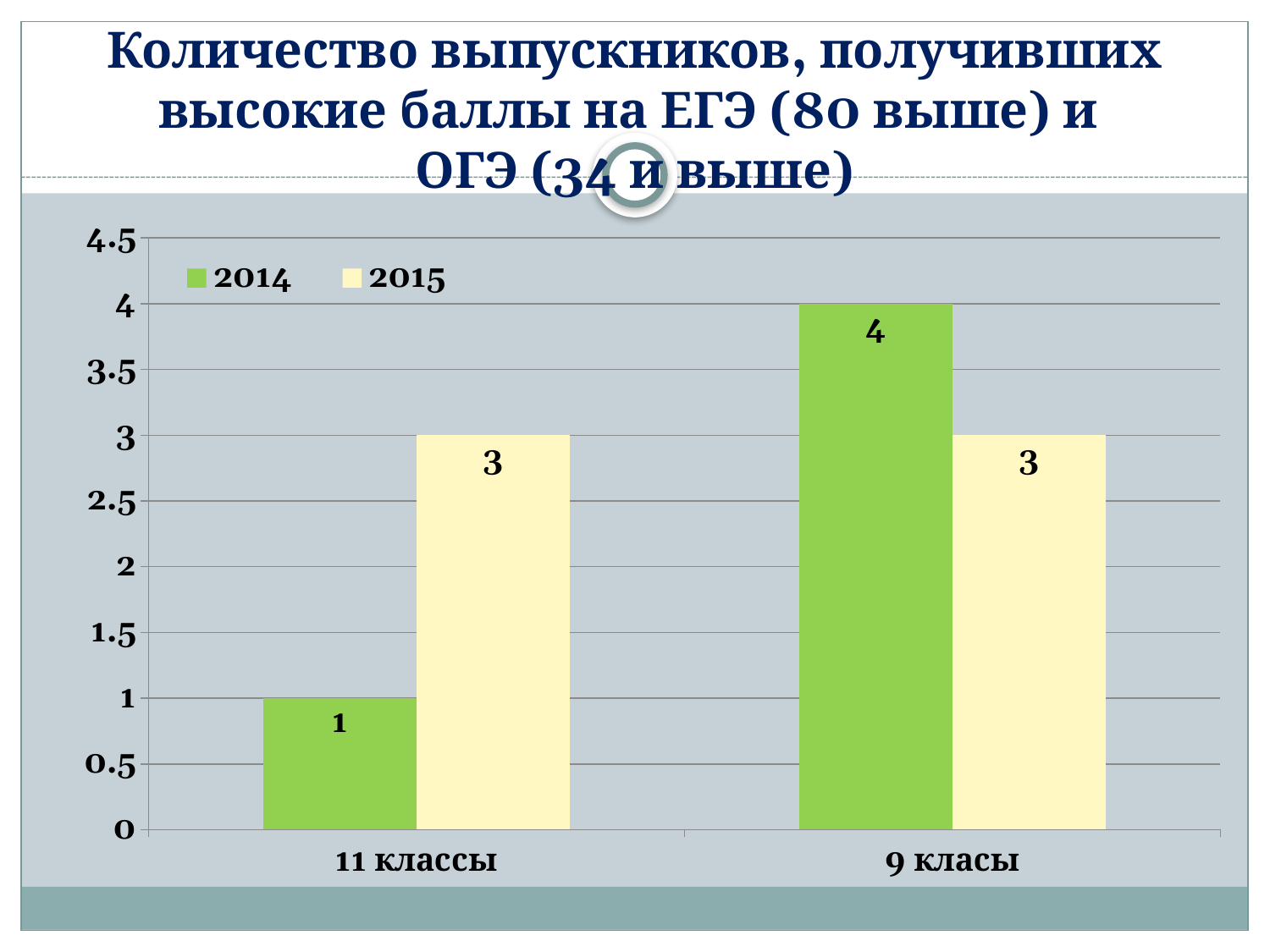

# Количество выпускников, получивших высокие баллы на ЕГЭ (80 выше) и ОГЭ (34 и выше)

### Chart

| Category | 2014 | 2015 |
|---|---|---|
| 11 классы | 1.0 | 3.0 |
| 9 класы | 4.0 | 3.0 |